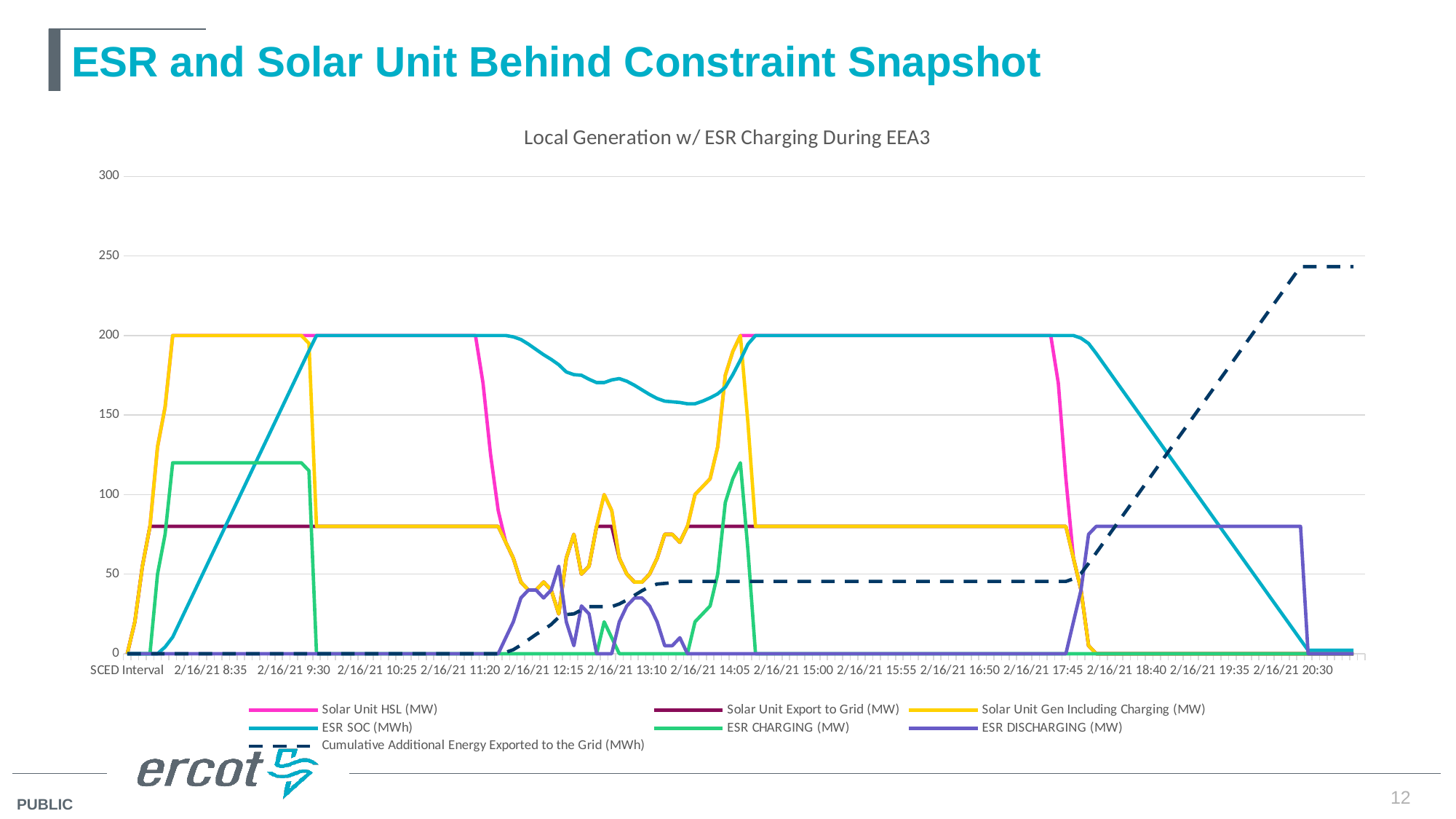

# ESR and Solar Unit Behind Constraint Snapshot

[unsupported chart]

12